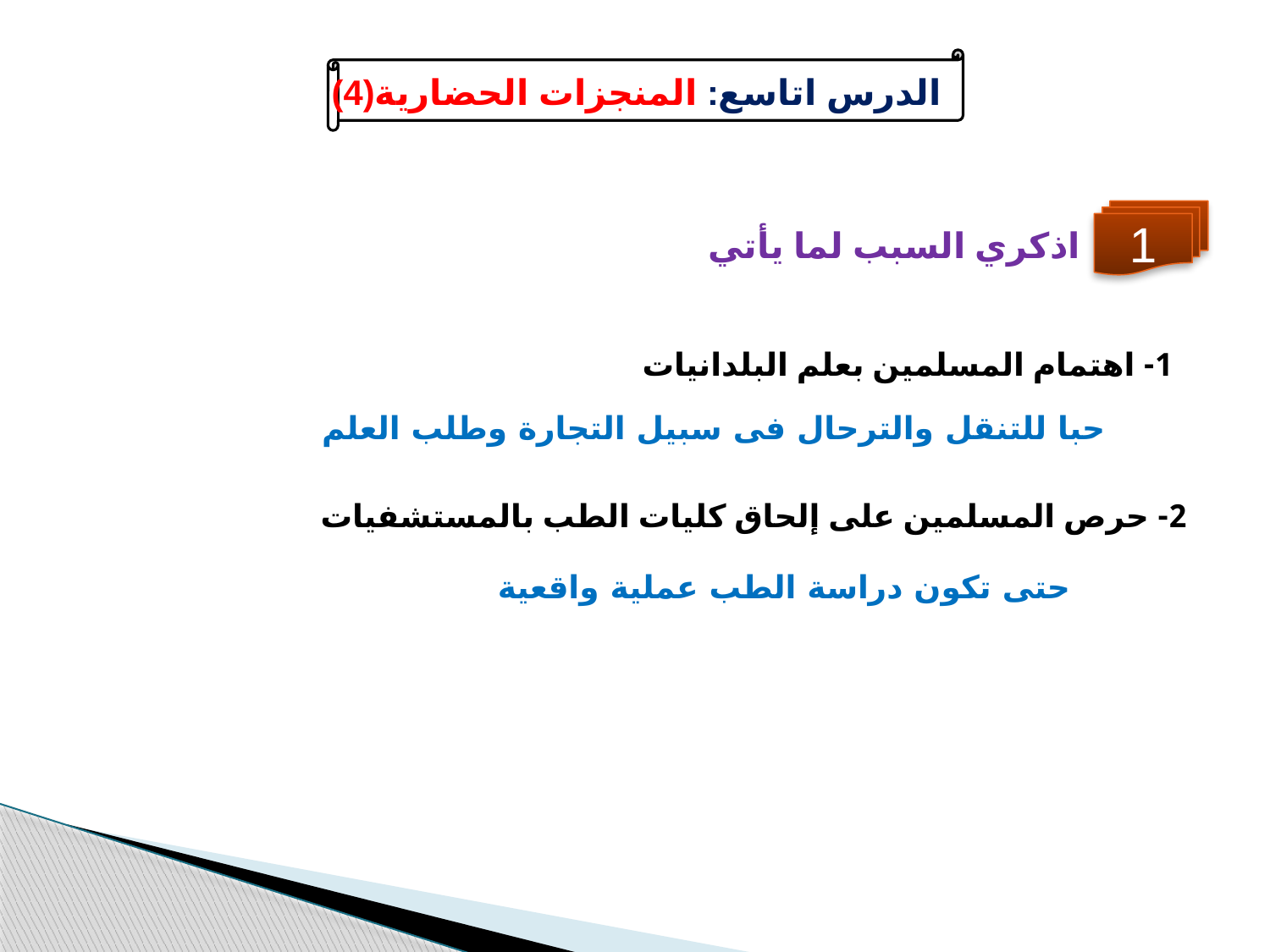

الدرس اتاسع: المنجزات الحضارية(4)
1
اذكري السبب لما يأتي
1- اهتمام المسلمين بعلم البلدانيات
حبا للتنقل والترحال فى سبيل التجارة وطلب العلم
2- حرص المسلمين على إلحاق كليات الطب بالمستشفيات
حتى تكون دراسة الطب عملية واقعية